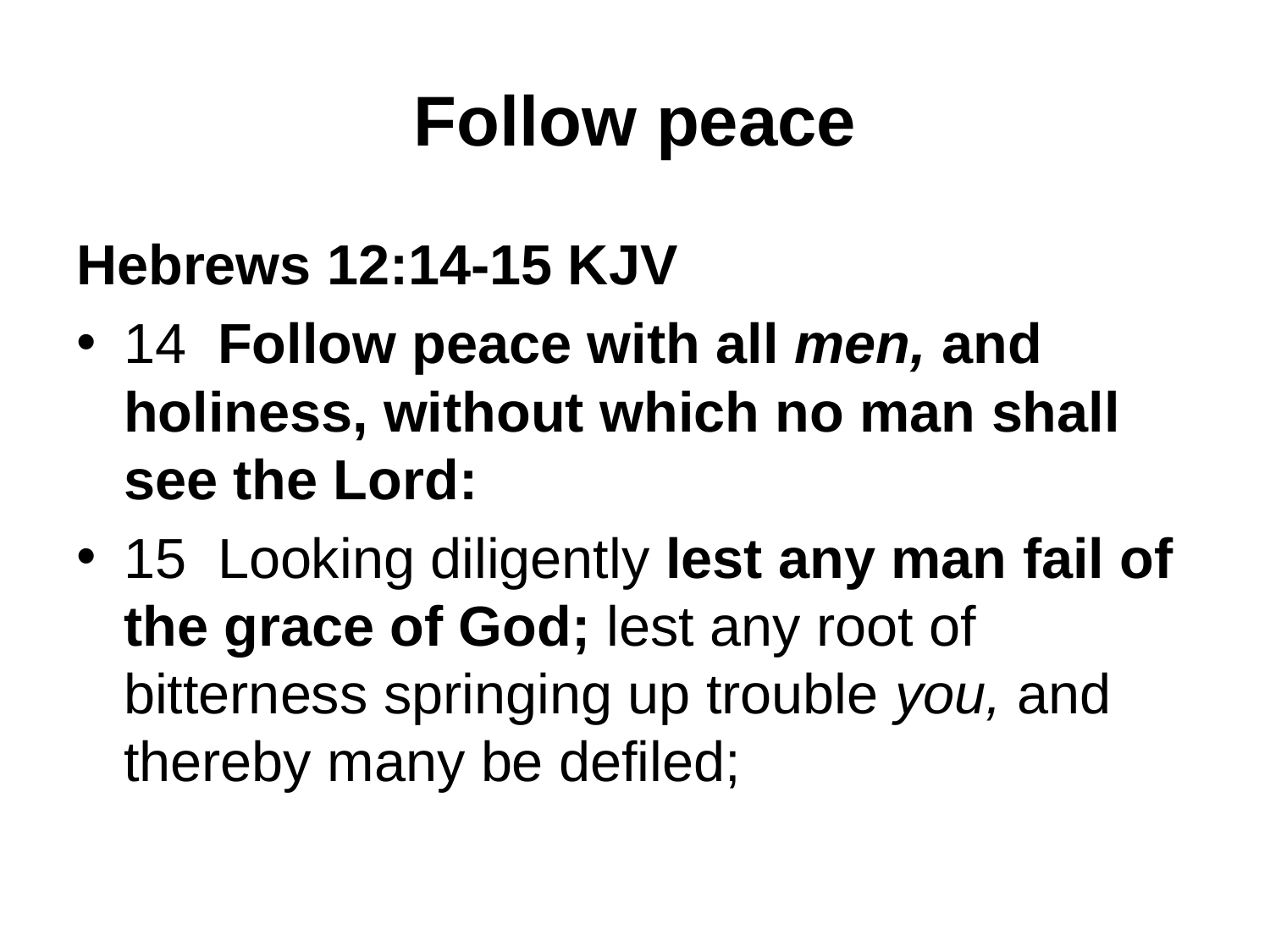

# Follow peace
Hebrews 12:14-15 KJV
14  Follow peace with all men, and holiness, without which no man shall see the Lord:
15  Looking diligently lest any man fail of the grace of God; lest any root of bitterness springing up trouble you, and thereby many be defiled;